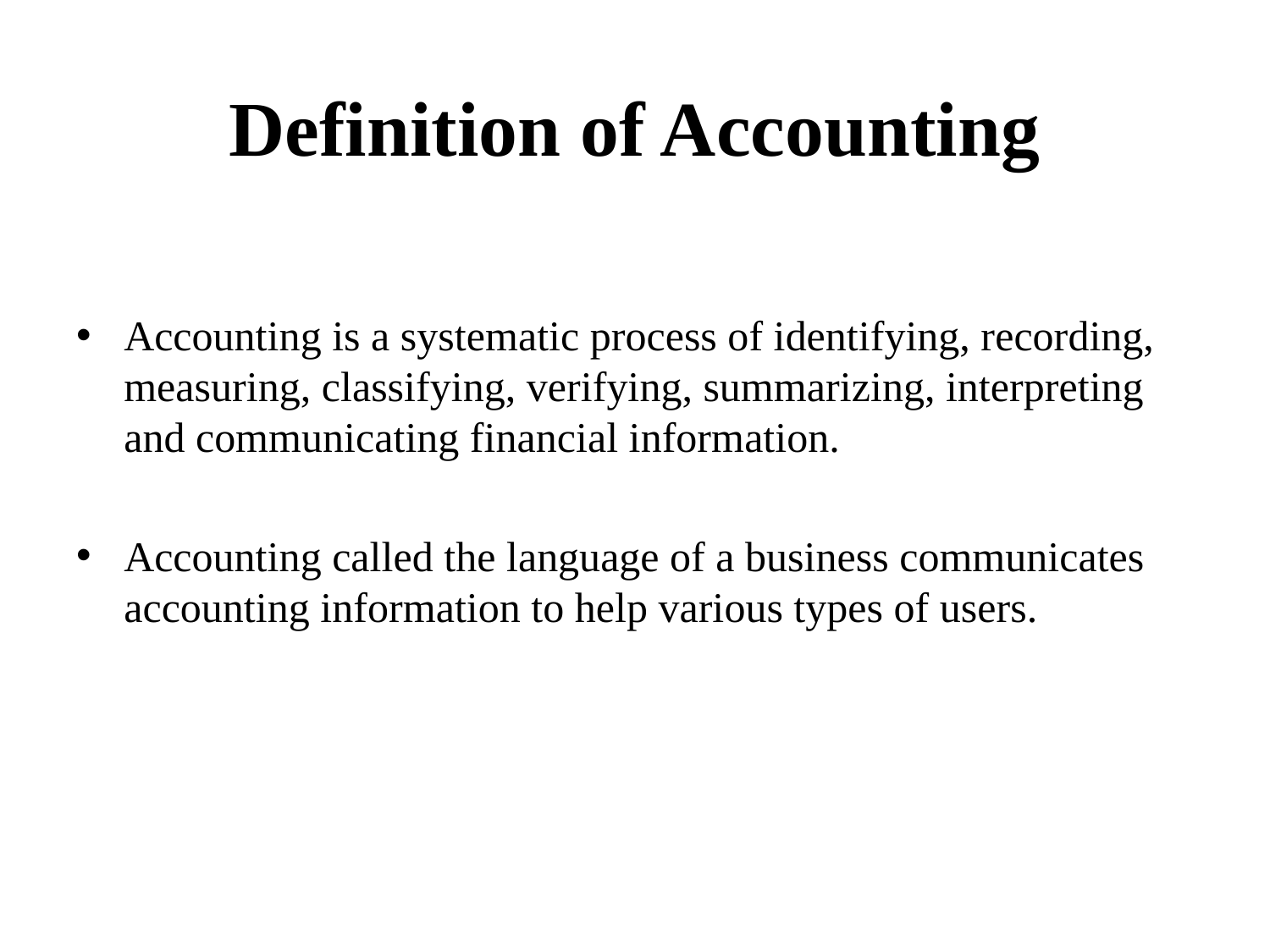

# Definition of Accounting

Accounting is a systematic process of identifying, recording, measuring, classifying, verifying, summarizing, interpreting and communicating financial information.

Accounting called the language of a business communicates accounting information to help various types of users.